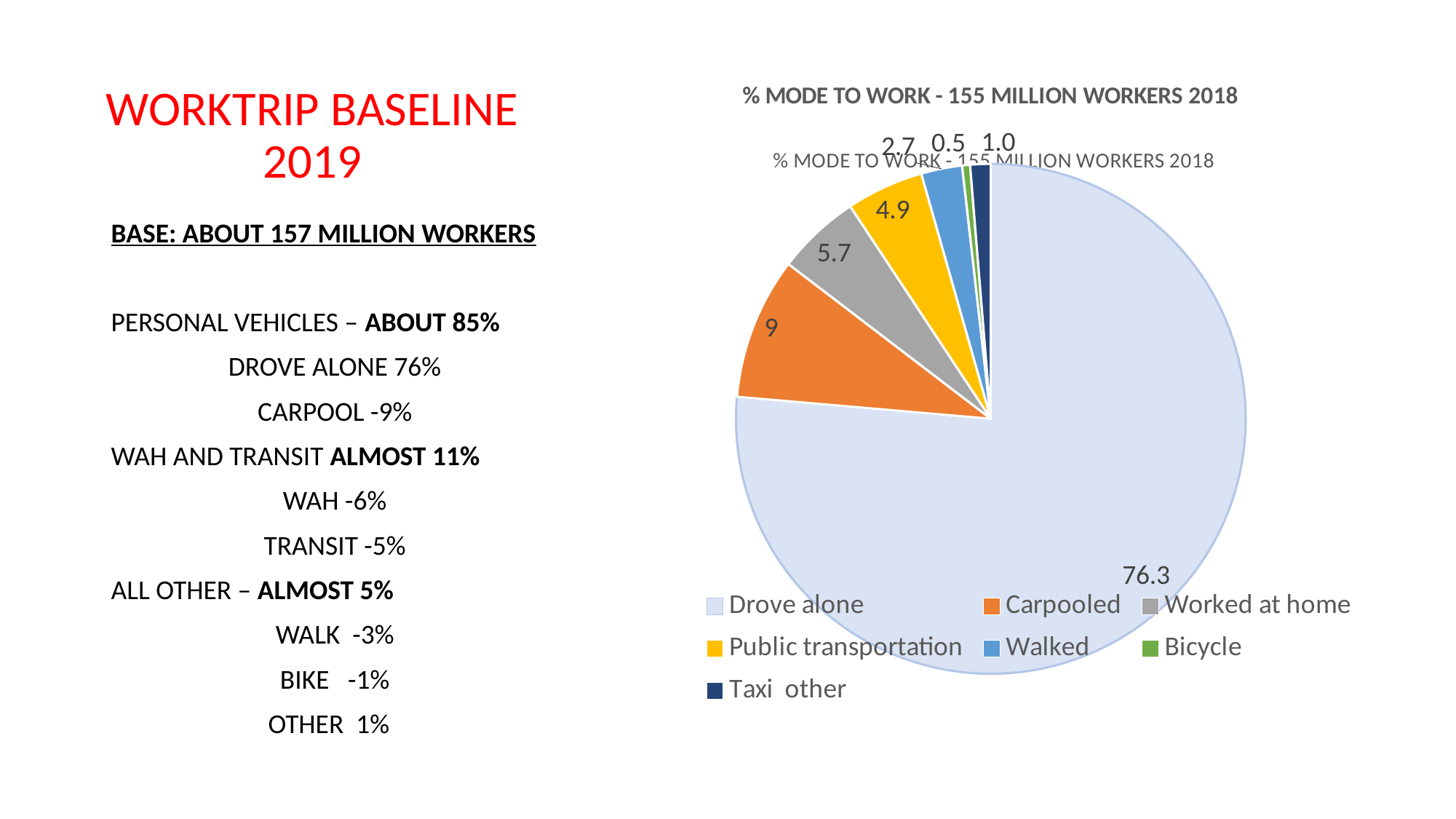

# WORKTRIP BASELINE 2019

### Chart: % MODE TO WORK - 155 MILLION WORKERS 2018

| Category |  |
|---|---|
| Drove alone | 76.3 |
| Carpooled | 9.0 |
| Worked at home | 5.3 |
| Public transportation | 4.9 |
| Walked | 2.6 |
| Bicycle | 0.5 |
| Taxi  other  | 1.3 |

### Chart: % MODE TO WORK - 155 MILLION WORKERS 2018

| Category |
|---|
BASE: ABOUT 157 MILLION WORKERS

PERSONAL VEHICLES – ABOUT 85%
DROVE ALONE 76%
CARPOOL -9%
WAH AND TRANSIT ALMOST 11%
WAH -6%
TRANSIT -5%
ALL OTHER – ALMOST 5%
WALK  -3%
BIKE   -1%
OTHER  1%